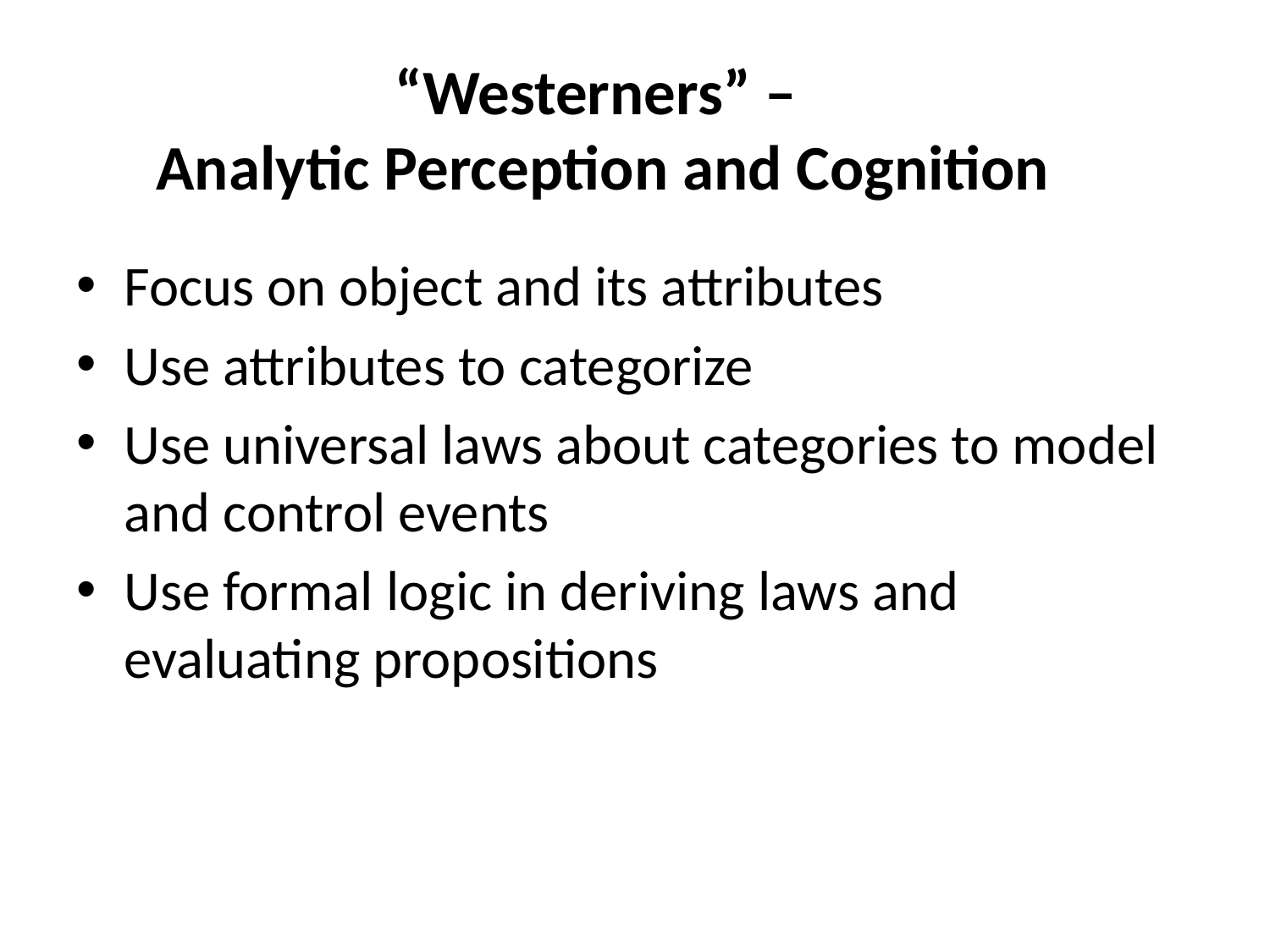

# “Westerners” – Analytic Perception and Cognition
Focus on object and its attributes
Use attributes to categorize
Use universal laws about categories to model and control events
Use formal logic in deriving laws and evaluating propositions